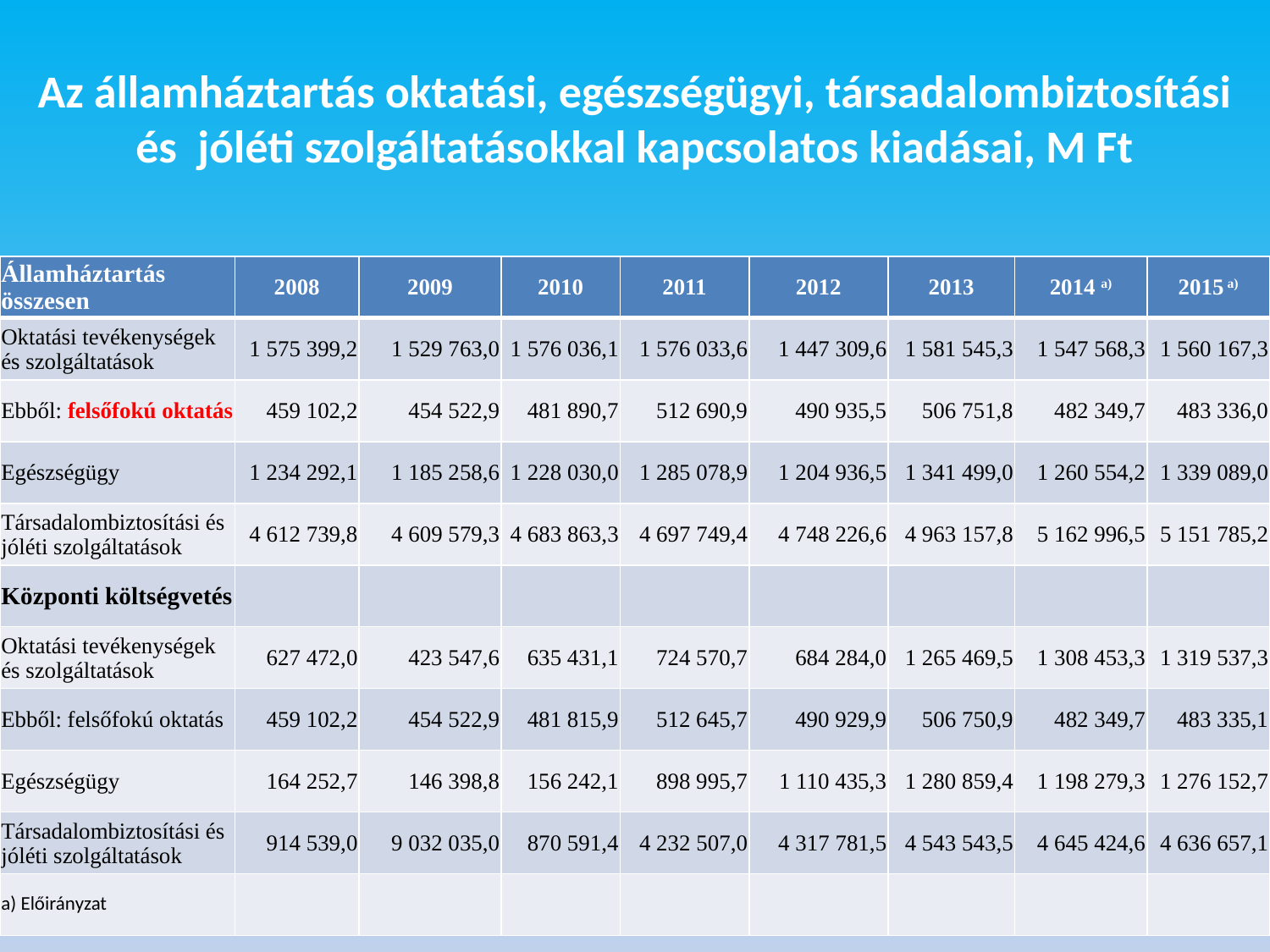

# Az államháztartás oktatási, egészségügyi, társadalombiztosítási és  jóléti szolgáltatásokkal kapcsolatos kiadásai, M Ft
| Államháztartás összesen | 2008 | 2009 | 2010 | 2011 | 2012 | 2013 | 2014 a) | 2015 a) |
| --- | --- | --- | --- | --- | --- | --- | --- | --- |
| Oktatási tevékenységek és szolgáltatások | 1 575 399,2 | 1 529 763,0 | 1 576 036,1 | 1 576 033,6 | 1 447 309,6 | 1 581 545,3 | 1 547 568,3 | 1 560 167,3 |
| Ebből: felsőfokú oktatás | 459 102,2 | 454 522,9 | 481 890,7 | 512 690,9 | 490 935,5 | 506 751,8 | 482 349,7 | 483 336,0 |
| Egészségügy | 1 234 292,1 | 1 185 258,6 | 1 228 030,0 | 1 285 078,9 | 1 204 936,5 | 1 341 499,0 | 1 260 554,2 | 1 339 089,0 |
| Társadalombiztosítási és jóléti szolgáltatások | 4 612 739,8 | 4 609 579,3 | 4 683 863,3 | 4 697 749,4 | 4 748 226,6 | 4 963 157,8 | 5 162 996,5 | 5 151 785,2 |
| Központi költségvetés |  |  |  |  |  |  |  |  |
| Oktatási tevékenységek és szolgáltatások | 627 472,0 | 423 547,6 | 635 431,1 | 724 570,7 | 684 284,0 | 1 265 469,5 | 1 308 453,3 | 1 319 537,3 |
| Ebből: felsőfokú oktatás | 459 102,2 | 454 522,9 | 481 815,9 | 512 645,7 | 490 929,9 | 506 750,9 | 482 349,7 | 483 335,1 |
| Egészségügy | 164 252,7 | 146 398,8 | 156 242,1 | 898 995,7 | 1 110 435,3 | 1 280 859,4 | 1 198 279,3 | 1 276 152,7 |
| Társadalombiztosítási és jóléti szolgáltatások | 914 539,0 | 9 032 035,0 | 870 591,4 | 4 232 507,0 | 4 317 781,5 | 4 543 543,5 | 4 645 424,6 | 4 636 657,1 |
| a) Előirányzat |  |  |  |  |  |  |  |  |